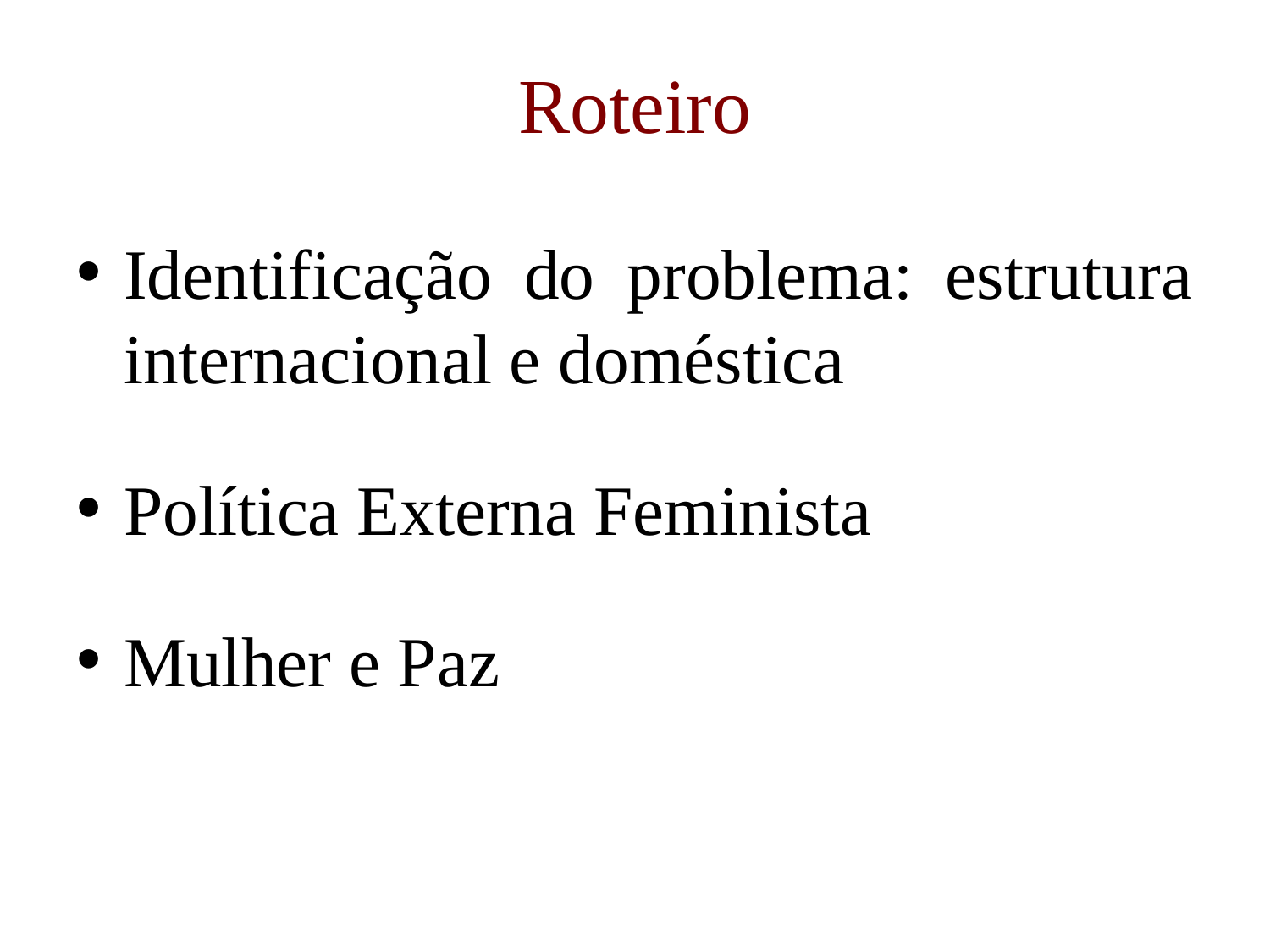

# Roteiro
Identificação do problema: estrutura internacional e doméstica
Política Externa Feminista
Mulher e Paz